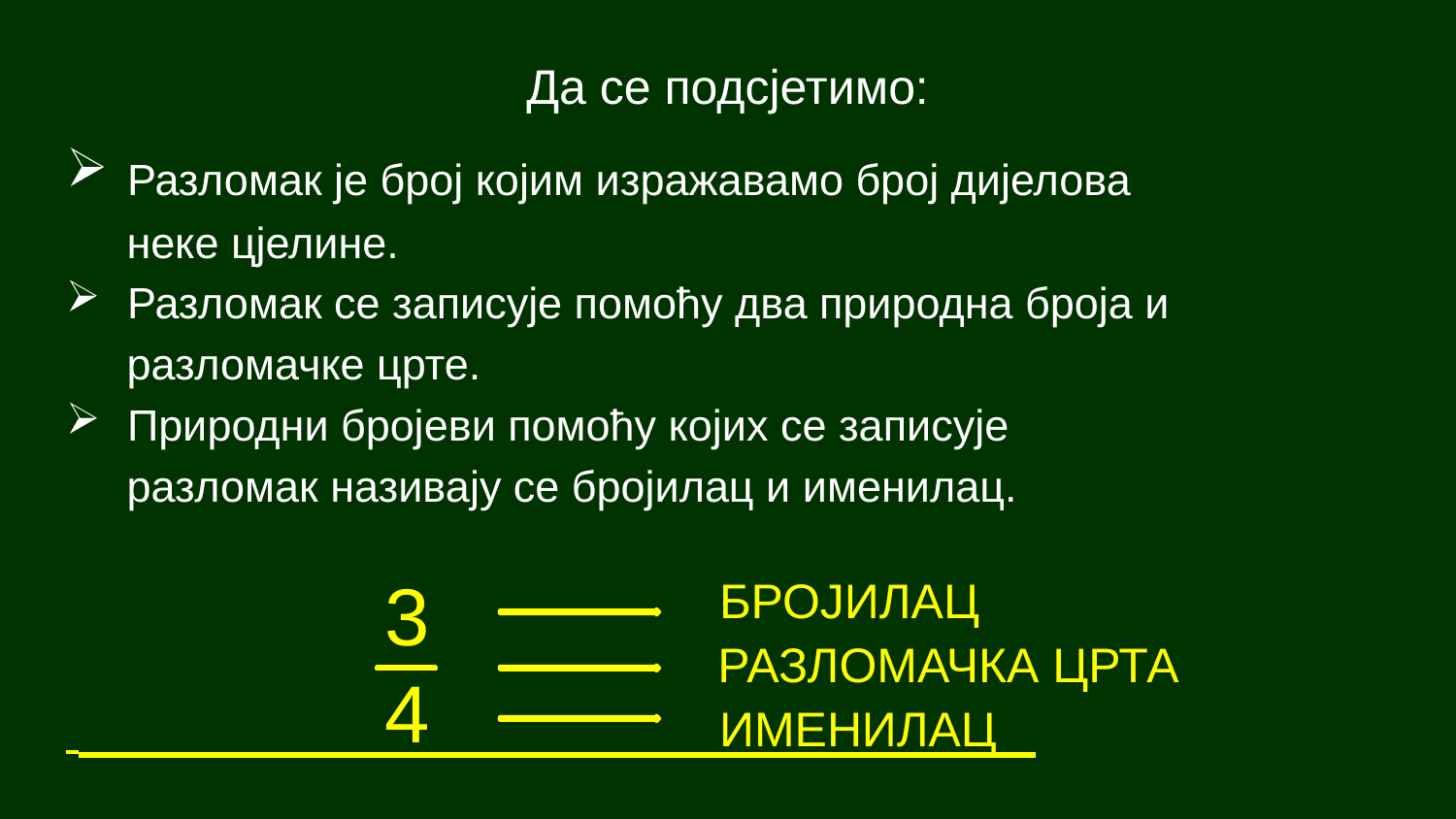

# Да се подсјетимо:
 Разломак је број којим изражавамо број дијелова
     неке цјелине.
 Разломак се записује помоћу два природна броја и
     разломачке црте.
 Природни бројеви помоћу којих се записује
     разломак називају се бројилац и именилац.

3
4
БРОЈИЛАЦ

РАЗЛОМАЧКА ЦРТА

ИМЕНИЛАЦ